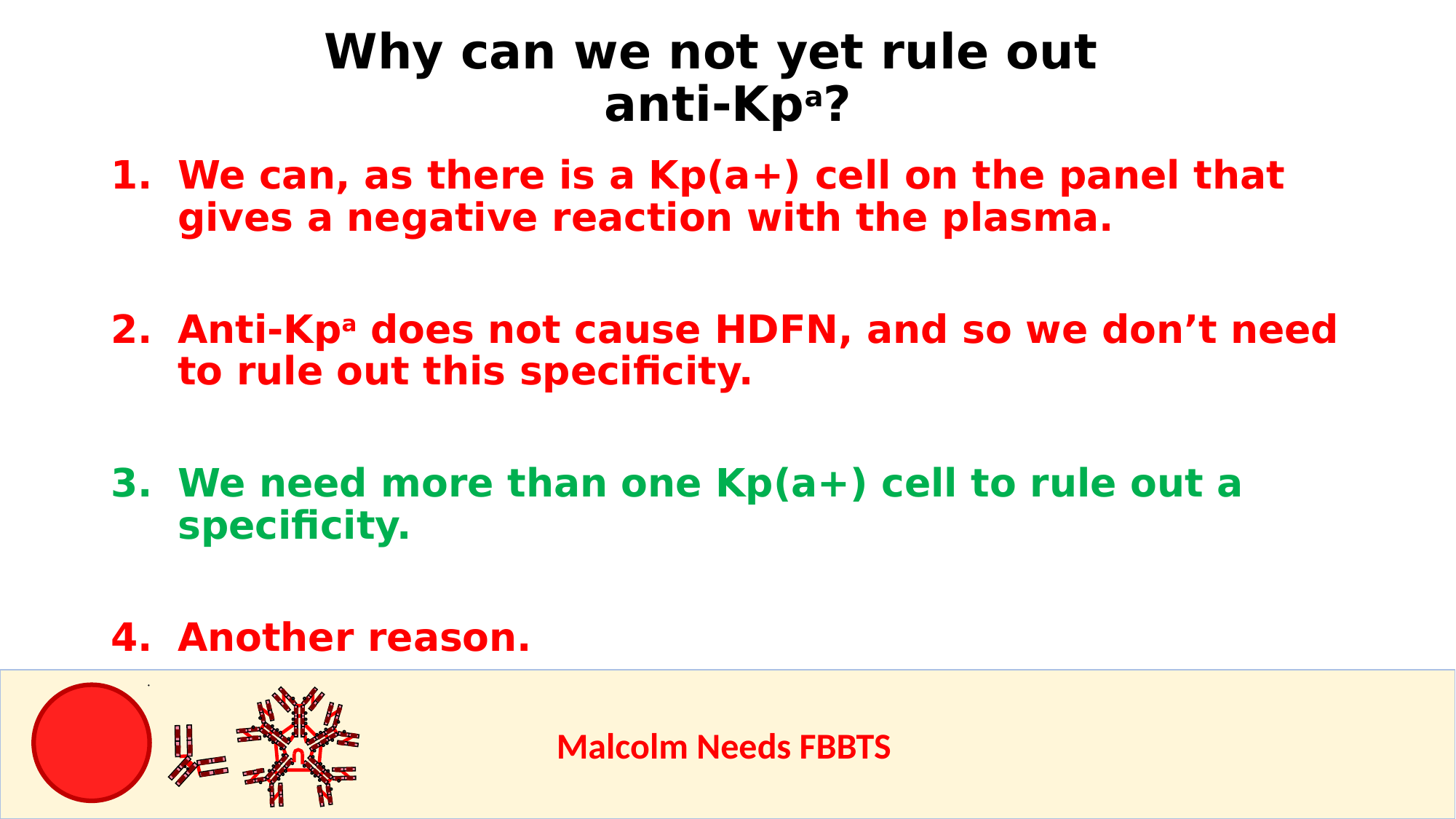

# Why can we not yet rule out   anti-Kpa?
We can, as there is a Kp(a+) cell on the panel that gives a negative reaction with the plasma.

Anti-Kpa does not cause HDFN, and so we don’t need to rule out this specificity.

We need more than one Kp(a+) cell to rule out a specificity.

Another reason.
					Malcolm Needs FBBTS